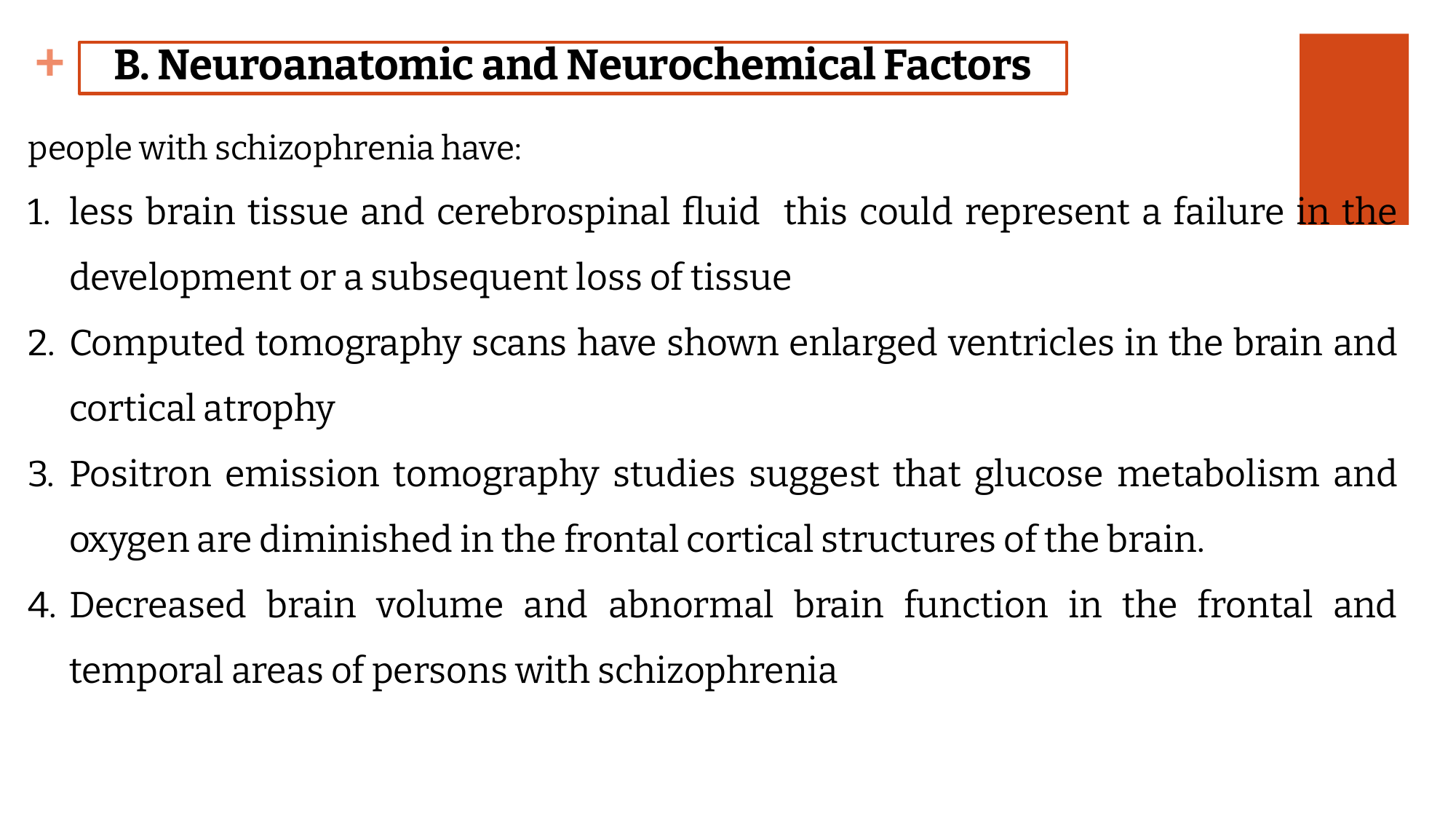

B. Neuroanatomic and Neurochemical Factors
people with schizophrenia have:
less brain tissue and cerebrospinal fluid  this could represent a failure in the development or a subsequent loss of tissue
Computed tomography scans have shown enlarged ventricles in the brain and cortical atrophy
Positron emission tomography studies suggest that glucose metabolism and oxygen are diminished in the frontal cortical structures of the brain.
Decreased brain volume and abnormal brain function in the frontal and temporal areas of persons with schizophrenia